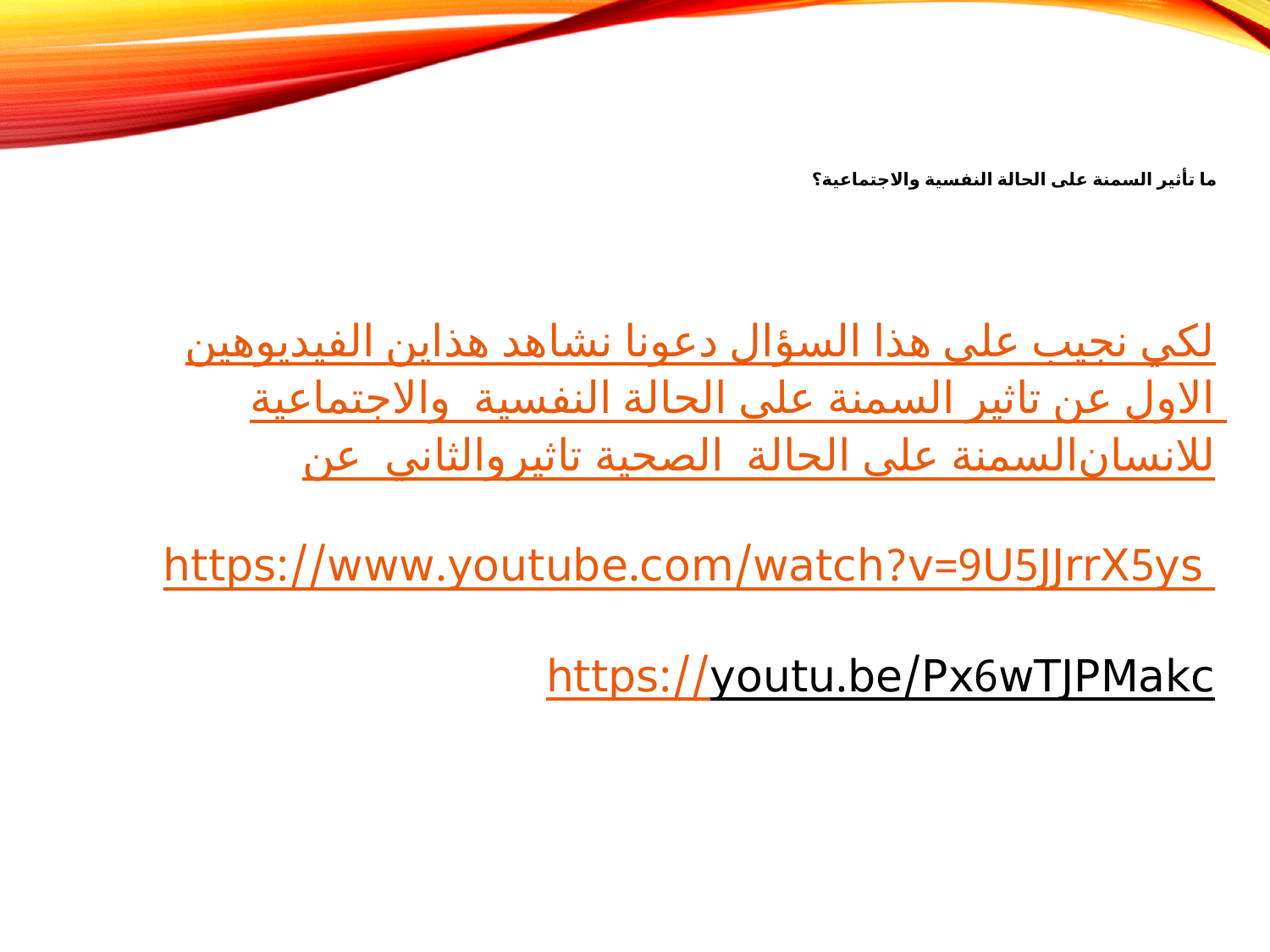

# ما تأثير السمنة على الحالة النفسية والاجتماعية؟
لكي نجيب على هذا السؤال دعونا نشاهد هذاين الفيديوهين
الاول عن تاثير السمنة على الحالة النفسية والاجتماعية
والثاني عن تاثير السمنة على الحالة الصحية للانسان

https://www.youtube.com/watch?v=9U5JJrrX5ys

https://youtu.be/Px6wTJPMakc